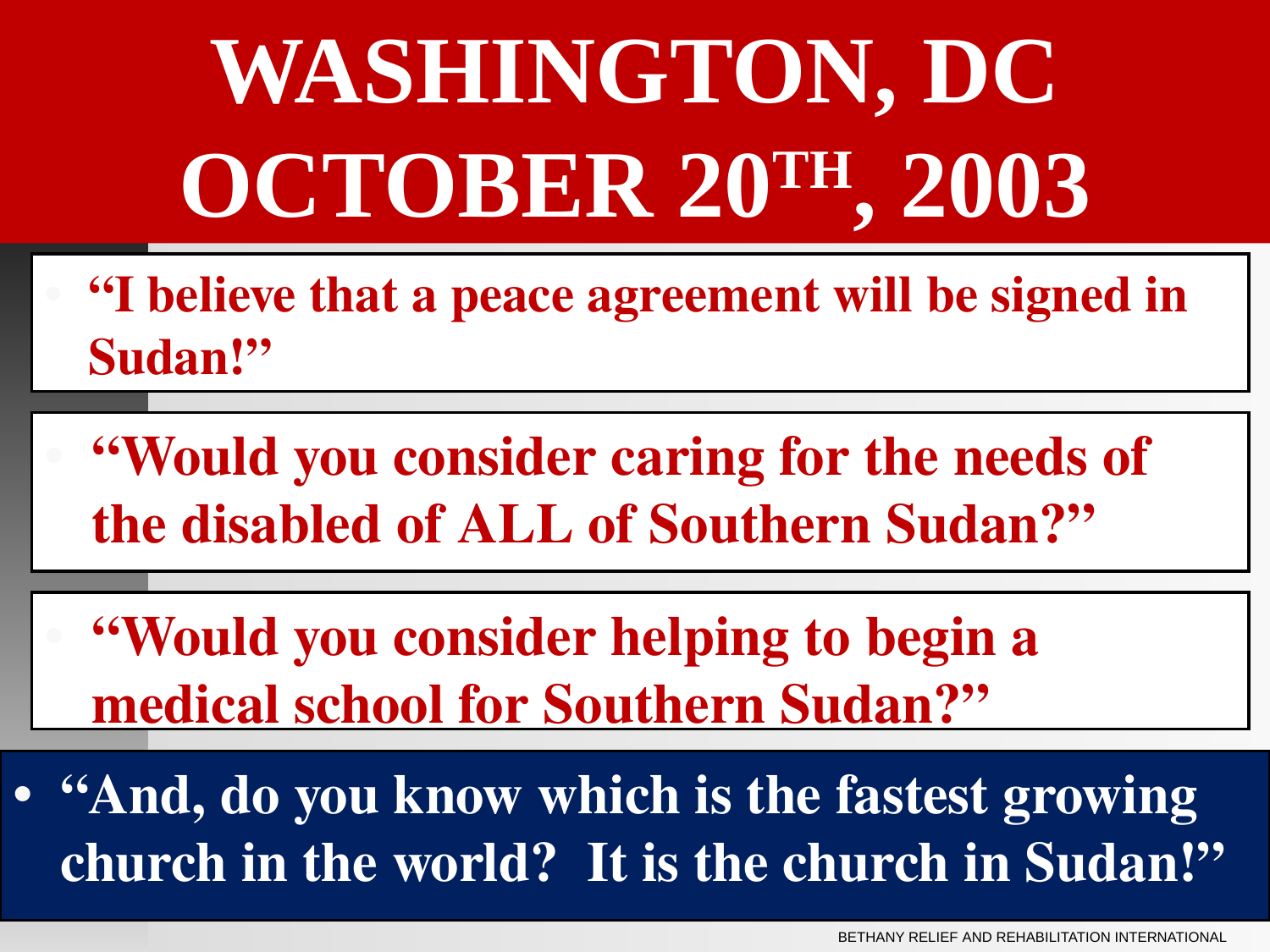

# WASHINGTON, DC OCTOBER 20TH, 2003
“I believe that a peace agreement will be signed in Sudan!”
“Would you consider caring for the needs of the disabled of ALL of Southern Sudan?”
“Would you consider helping to begin a medical school for Southern Sudan?”
“And, do you know which is the fastest growing church in the world?  It is the church in Sudan!”